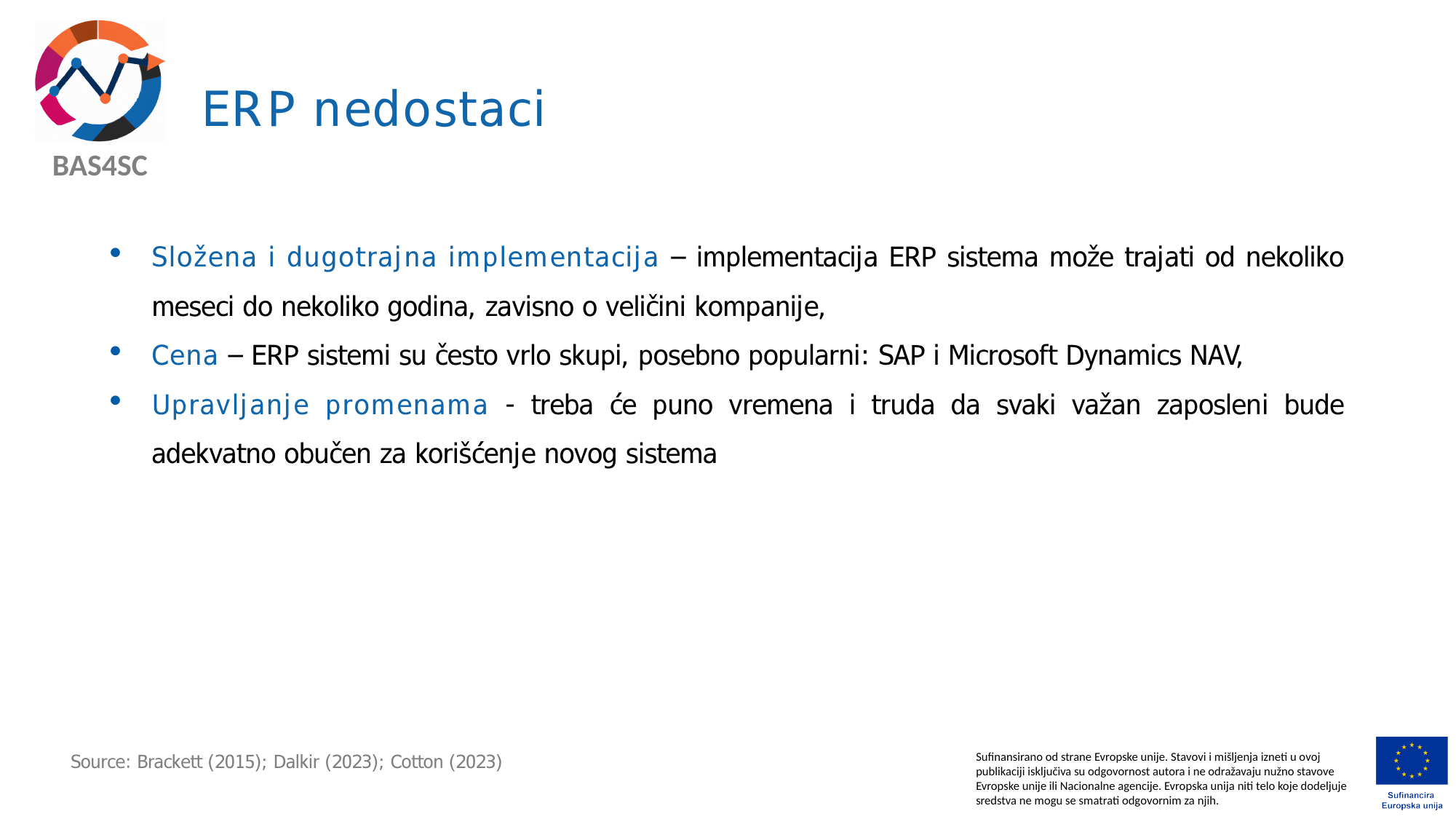

# ERP nedostaci
Složena i dugotrajna implementacija – implementacija ERP sistema može trajati od nekoliko meseci do nekoliko godina, zavisno o veličini kompanije,
Cena – ERP sistemi su često vrlo skupi, posebno popularni: SAP i Microsoft Dynamics NAV,
Upravljanje promenama - treba će puno vremena i truda da svaki važan zaposleni bude adekvatno obučen za korišćenje novog sistema
Source: Brackett (2015); Dalkir (2023); Cotton (2023)